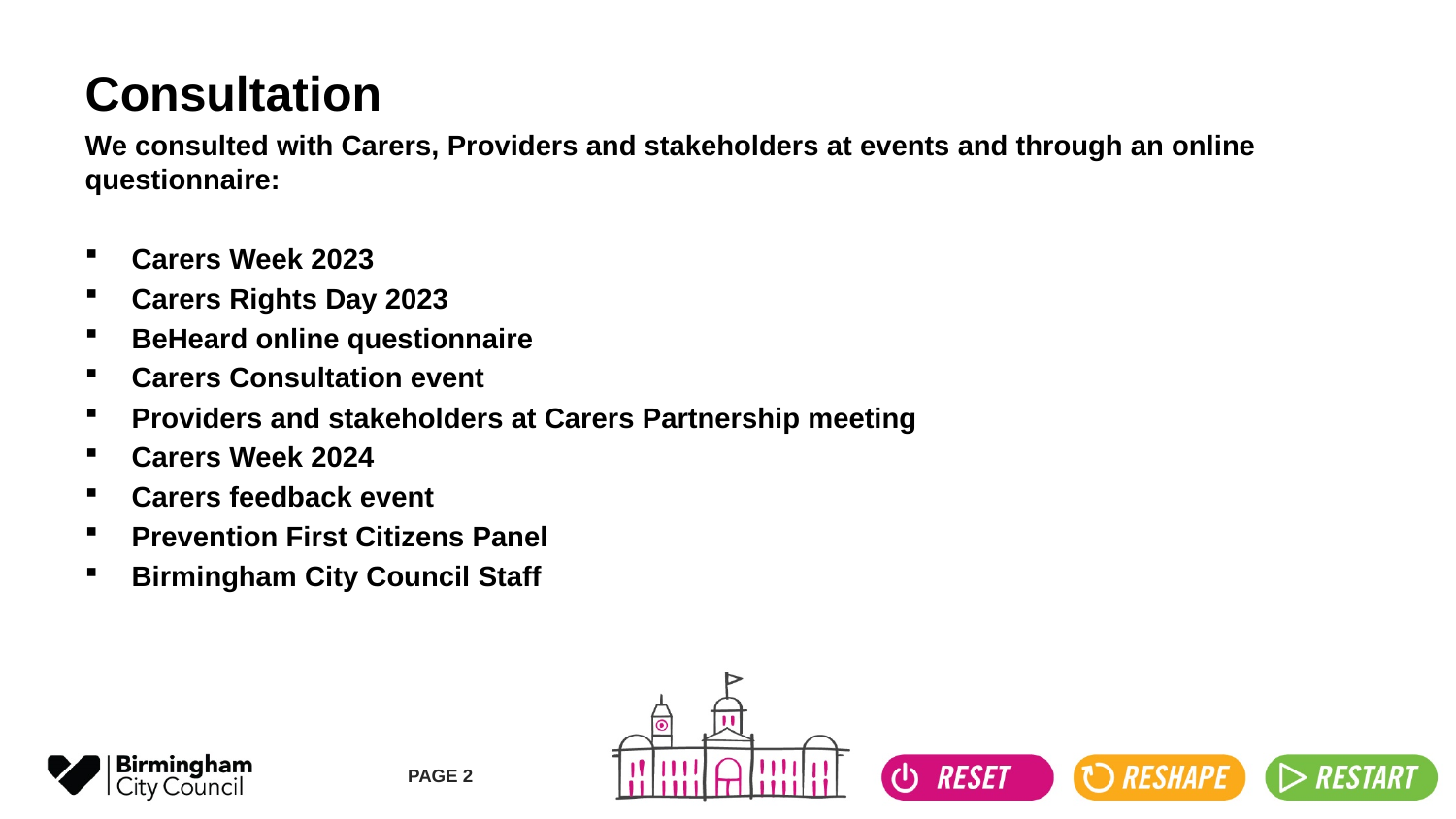

# Consultation
We consulted with Carers, Providers and stakeholders at events and through an online questionnaire:

Carers Week 2023
Carers Rights Day 2023
BeHeard online questionnaire
Carers Consultation event
Providers and stakeholders at Carers Partnership meeting
Carers Week 2024
Carers feedback event
Prevention First Citizens Panel
Birmingham City Council Staff